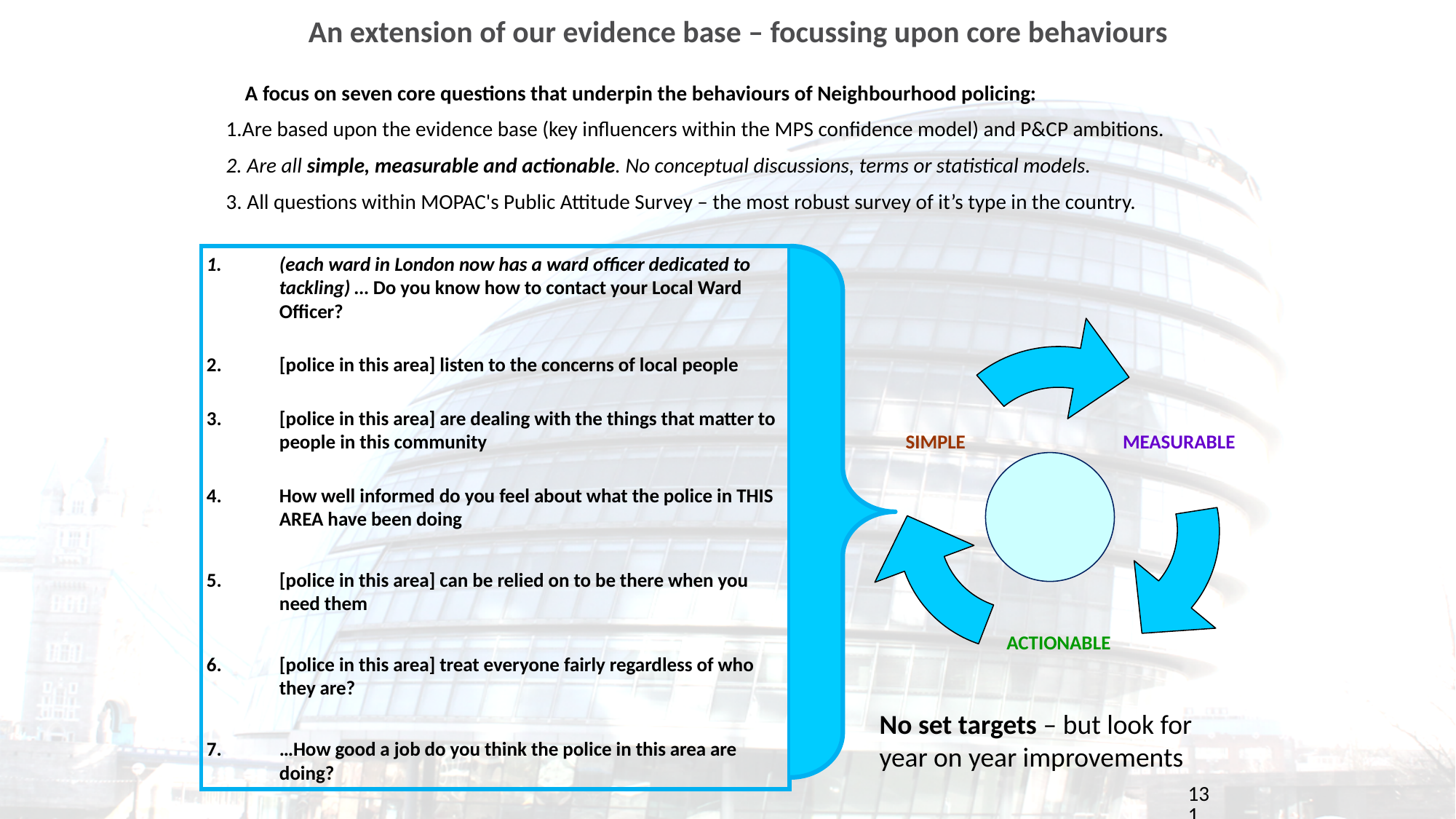

An extension of our evidence base – focussing upon core behaviours
    A focus on seven core questions that underpin the behaviours of Neighbourhood policing:
Are based upon the evidence base (key influencers within the MPS confidence model) and P&CP ambitions.
 Are all simple, measurable and actionable. No conceptual discussions, terms or statistical models.
 All questions within MOPAC's Public Attitude Survey – the most robust survey of it’s type in the country.
(each ward in London now has a ward officer dedicated to tackling) … Do you know how to contact your Local Ward Officer?

[police in this area] listen to the concerns of local people

[police in this area] are dealing with the things that matter to people in this community

How well informed do you feel about what the police in THIS AREA have been doing

[police in this area] can be relied on to be there when you need them

[police in this area] treat everyone fairly regardless of who they are?

…How good a job do you think the police in this area are doing?

MEASURABLE
SIMPLE

ACTIONABLE

No set targets – but look for year on year improvements
131